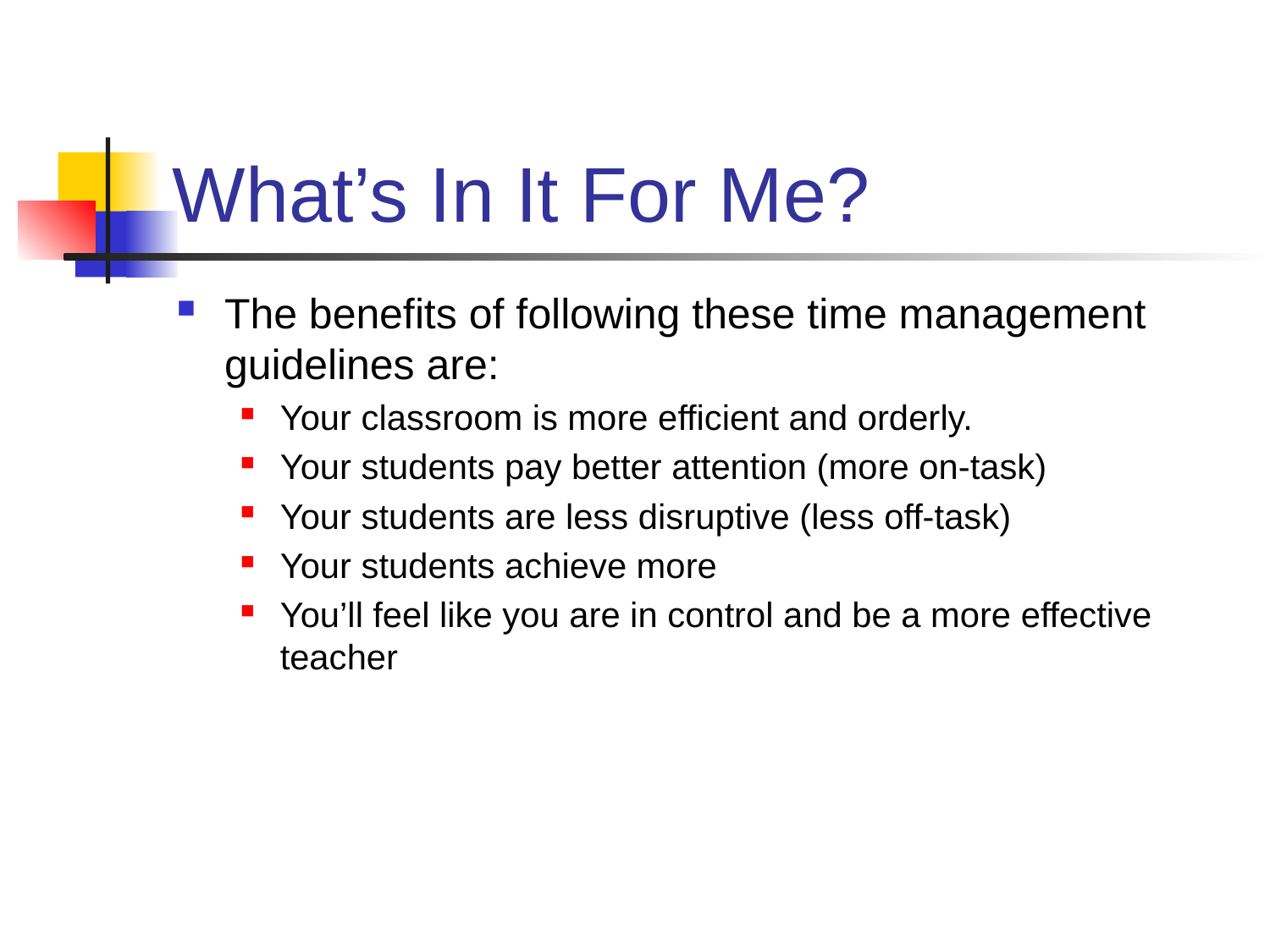

# What’s In It For Me?
The benefits of following these time management guidelines are:
Your classroom is more efficient and orderly.
Your students pay better attention (more on-task)
Your students are less disruptive (less off-task)
Your students achieve more
You’ll feel like you are in control and be a more effective teacher